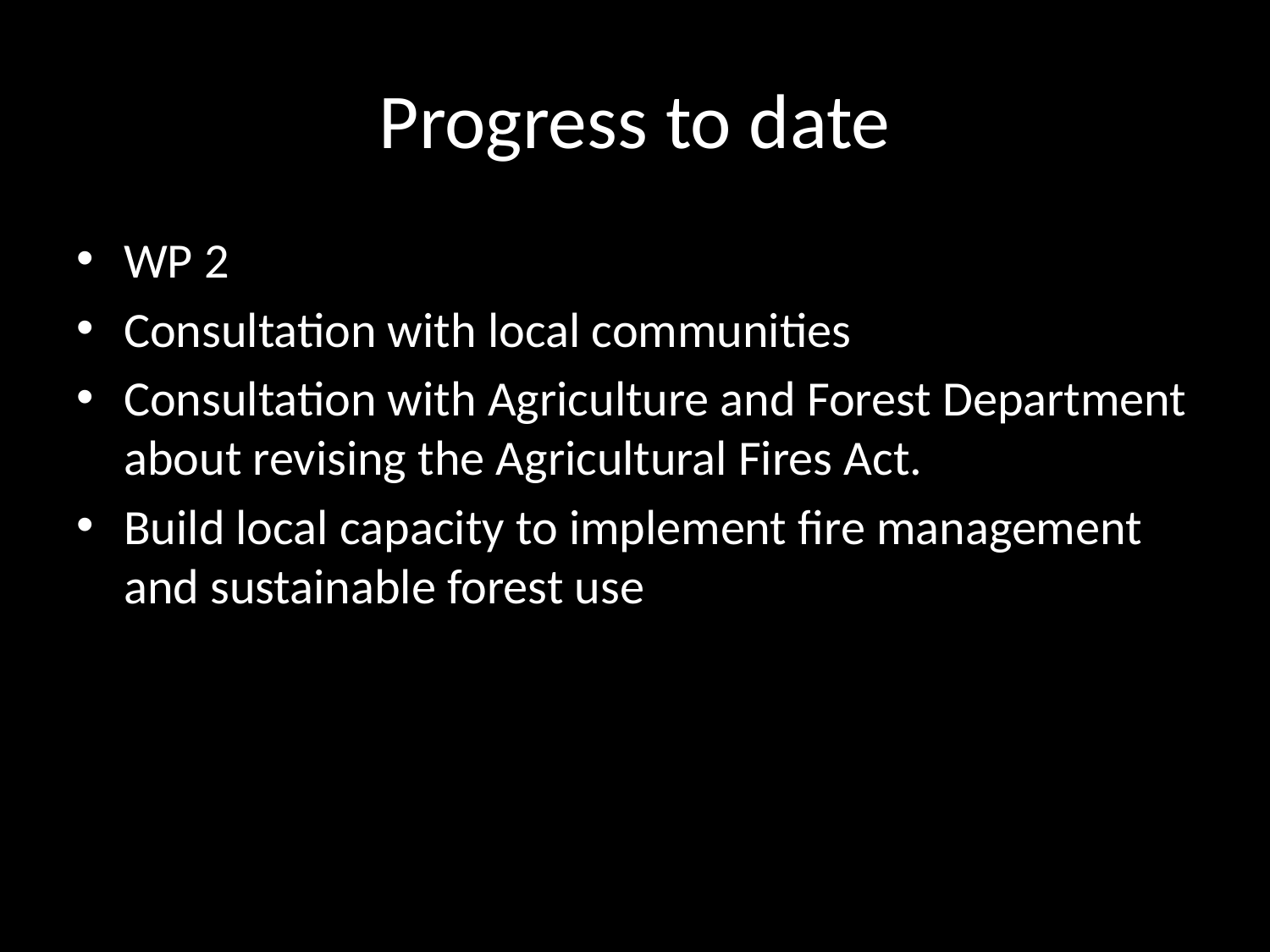

# Progress to date
WP 2
Consultation with local communities
Consultation with Agriculture and Forest Department about revising the Agricultural Fires Act.
Build local capacity to implement fire management and sustainable forest use